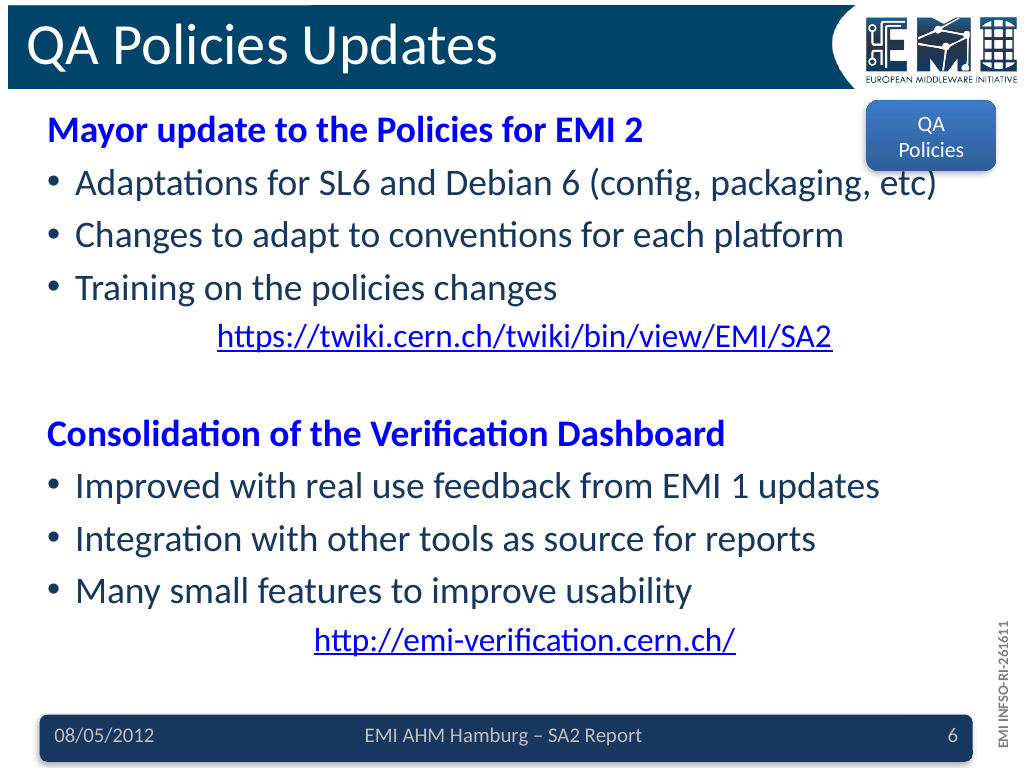

# QA Policies Updates
QA Policies
Mayor update to the Policies for EMI 2
Adaptations for SL6 and Debian 6 (config, packaging, etc)
Changes to adapt to conventions for each platform
Training on the policies changes
https://twiki.cern.ch/twiki/bin/view/EMI/SA2

Consolidation of the Verification Dashboard
Improved with real use feedback from EMI 1 updates
Integration with other tools as source for reports
Many small features to improve usability
http://emi-verification.cern.ch/

08/05/2012
EMI AHM Hamburg – SA2 Report
6